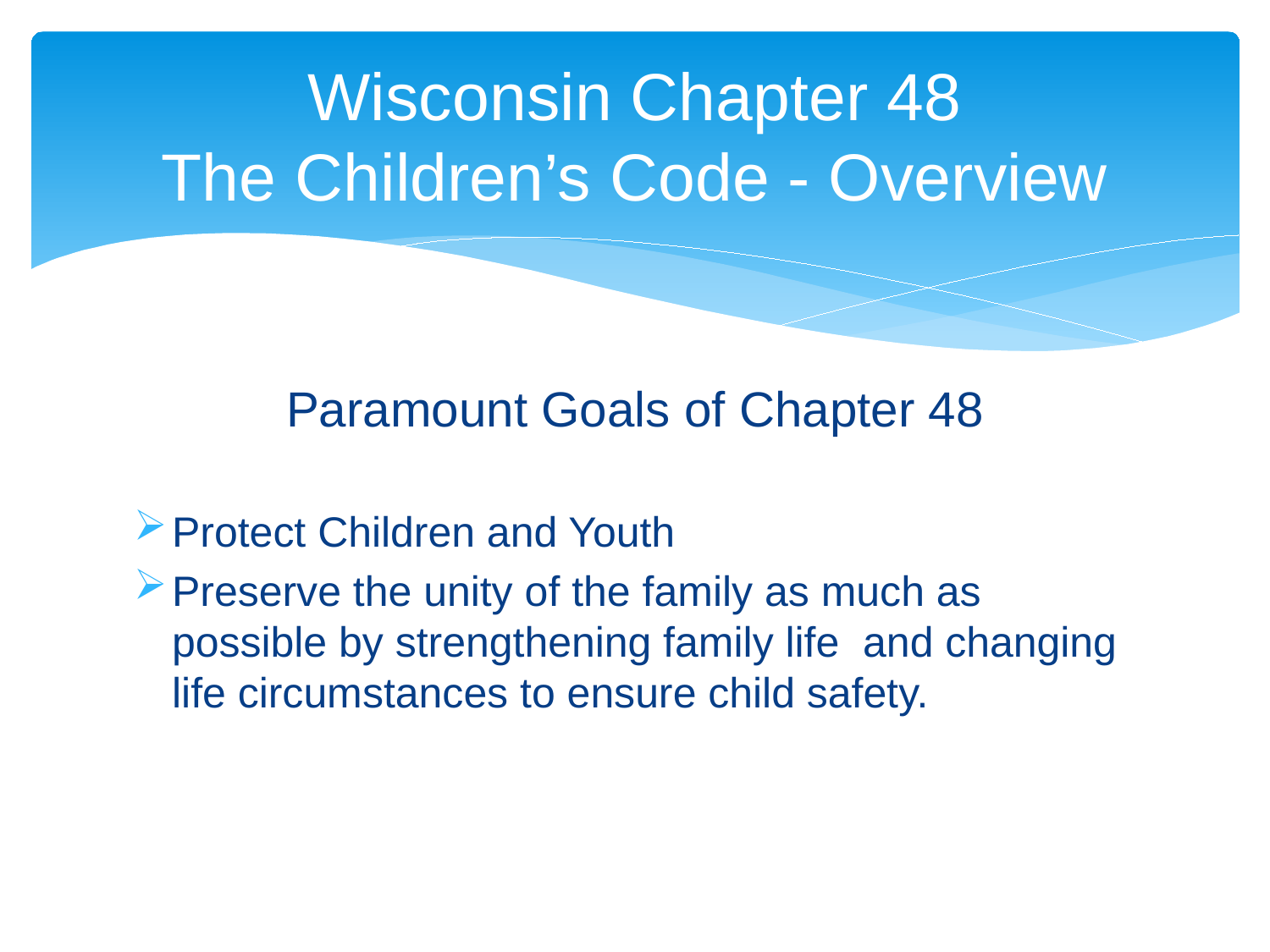

# Wisconsin Chapter 48 The Children’s Code - Overview
Paramount Goals of Chapter 48

Protect Children and Youth
Preserve the unity of the family as much as possible by strengthening family life  and changing life circumstances to ensure child safety.